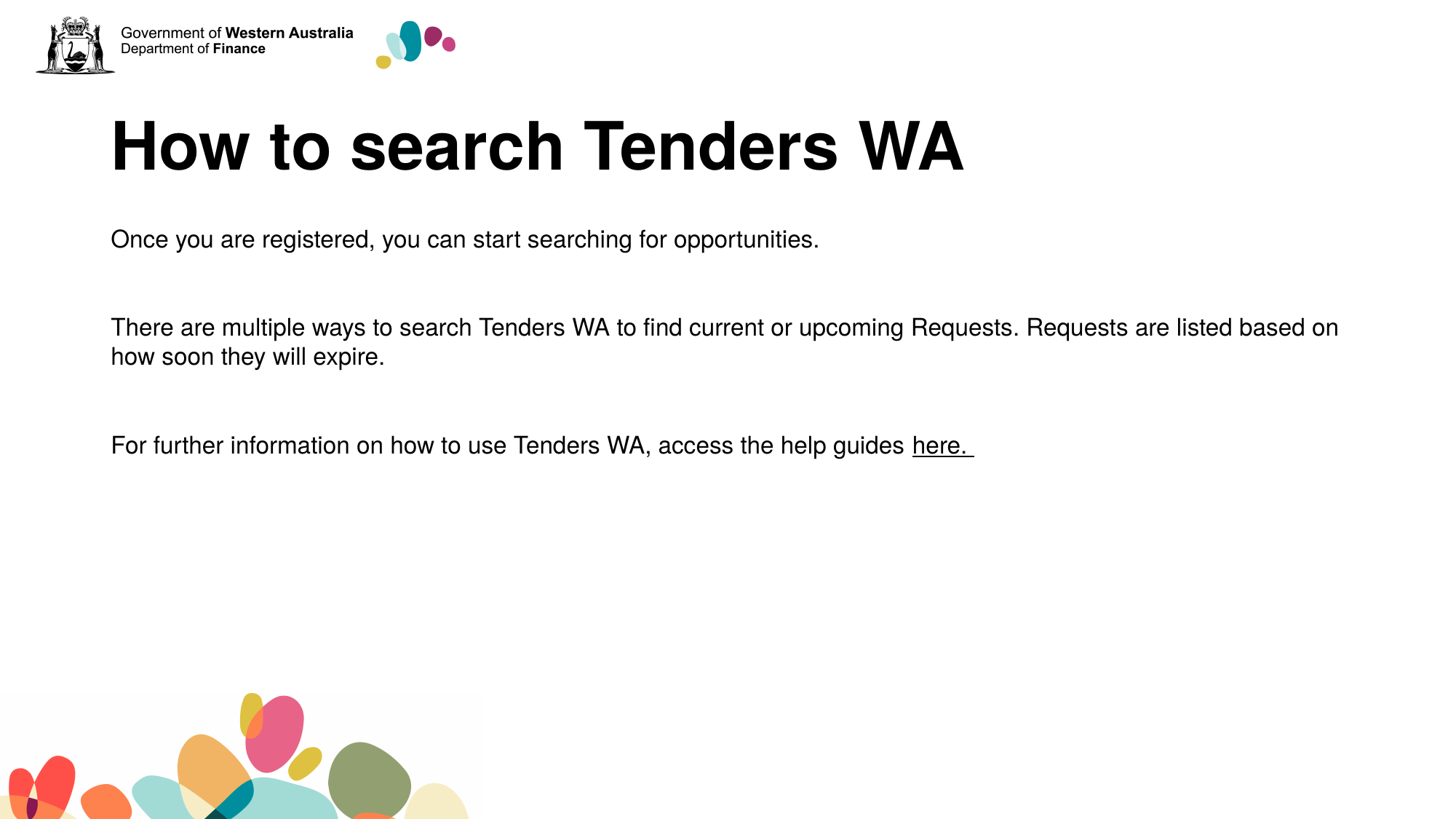

# How to search Tenders WA
Once you are registered, you can start searching for opportunities.

There are multiple ways to search Tenders WA to find current or upcoming Requests. Requests are listed based on how soon they will expire.

For further information on how to use Tenders WA, access the help guides here.